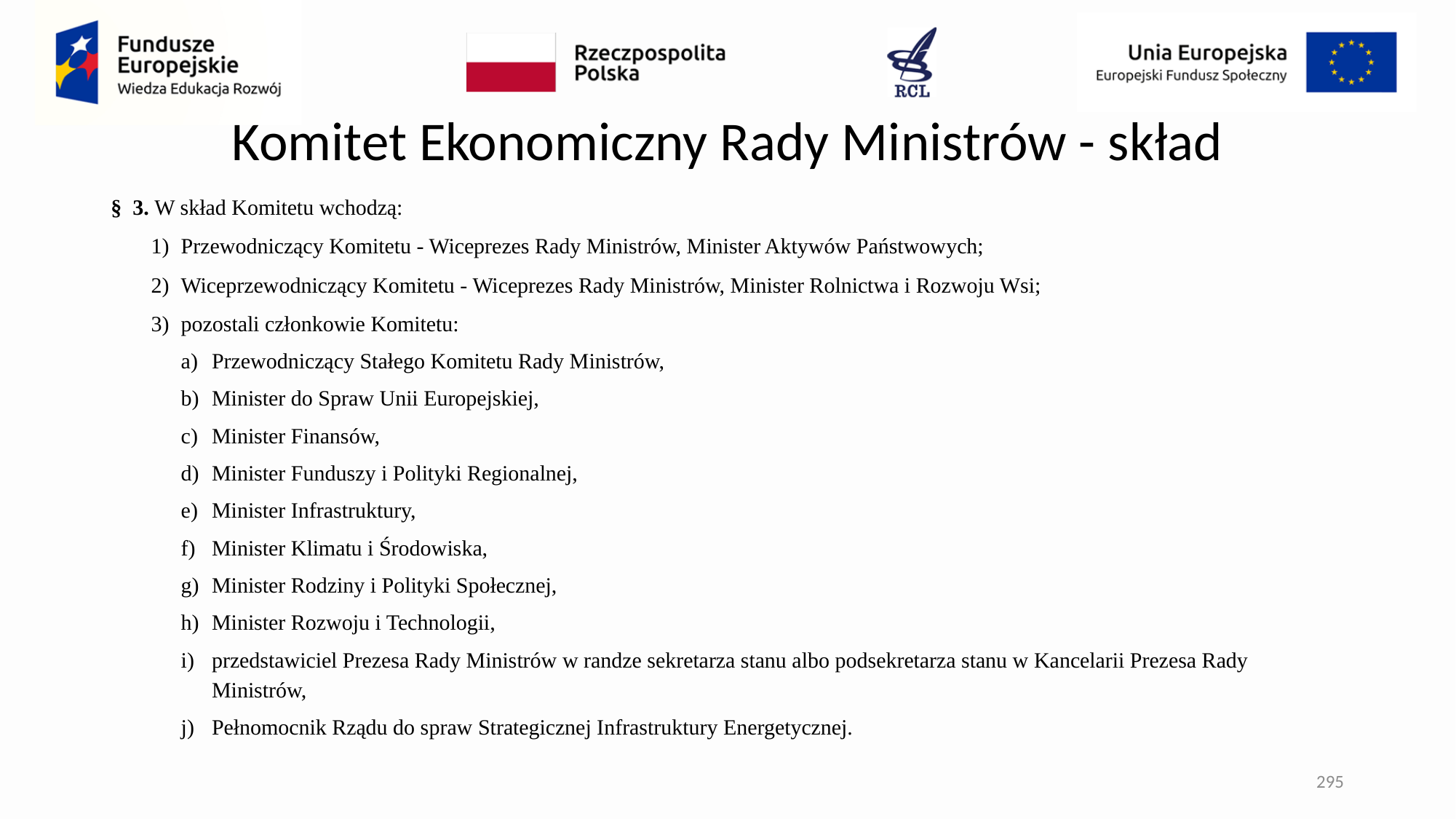

# Komitet Ekonomiczny Rady Ministrów - skład
§  3. W skład Komitetu wchodzą:
Przewodniczący Komitetu - Wiceprezes Rady Ministrów, Minister Aktywów Państwowych;
Wiceprzewodniczący Komitetu - Wiceprezes Rady Ministrów, Minister Rolnictwa i Rozwoju Wsi;
pozostali członkowie Komitetu:
Przewodniczący Stałego Komitetu Rady Ministrów,
Minister do Spraw Unii Europejskiej,
Minister Finansów,
Minister Funduszy i Polityki Regionalnej,
Minister Infrastruktury,
Minister Klimatu i Środowiska,
Minister Rodziny i Polityki Społecznej,
Minister Rozwoju i Technologii,
przedstawiciel Prezesa Rady Ministrów w randze sekretarza stanu albo podsekretarza stanu w Kancelarii Prezesa Rady Ministrów,
Pełnomocnik Rządu do spraw Strategicznej Infrastruktury Energetycznej.
295